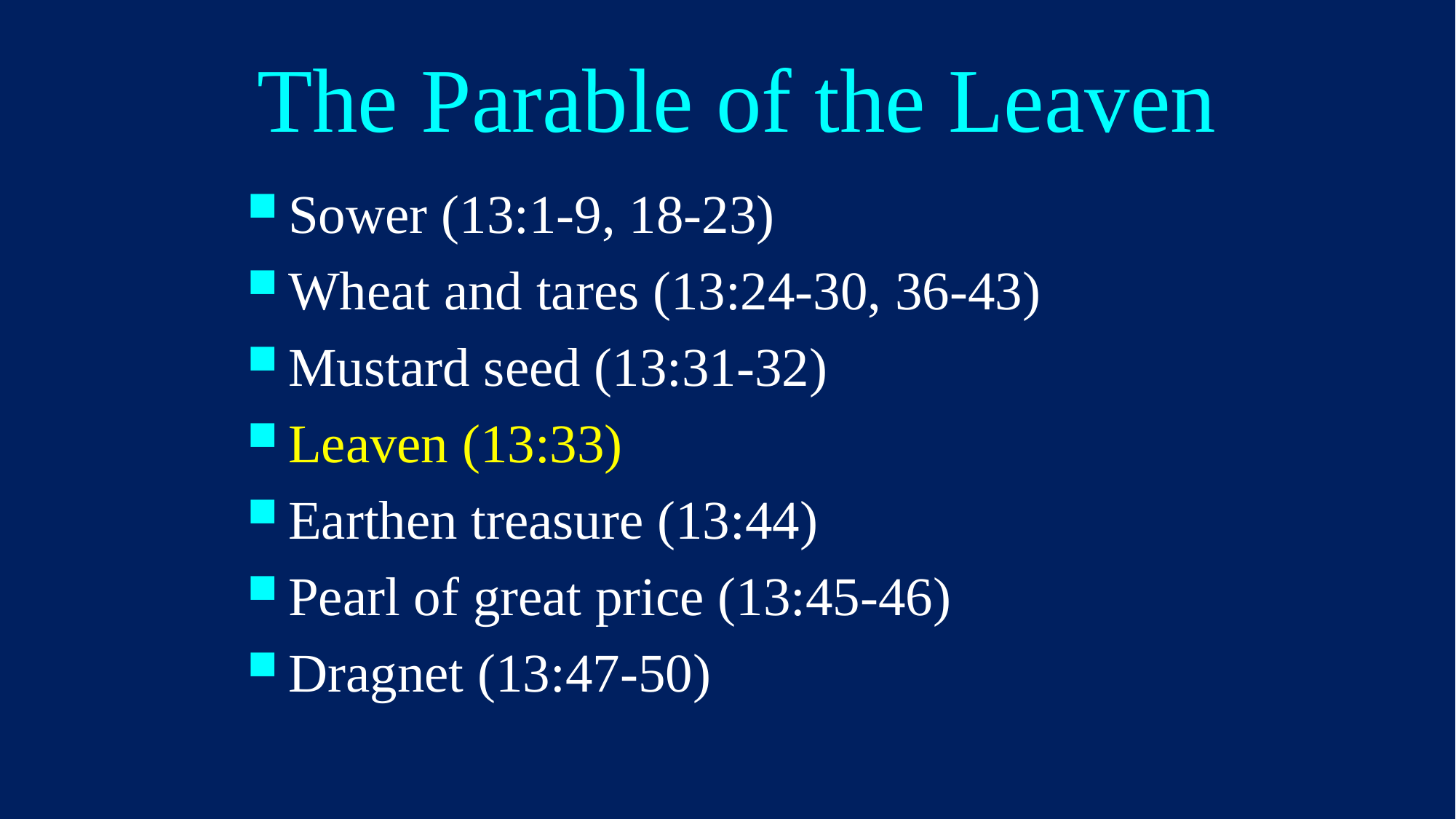

# The Parable of the Leaven
Sower (13:1-9, 18-23)
Wheat and tares (13:24-30, 36-43)
Mustard seed (13:31-32)
Leaven (13:33)
Earthen treasure (13:44)
Pearl of great price (13:45-46)
Dragnet (13:47-50)